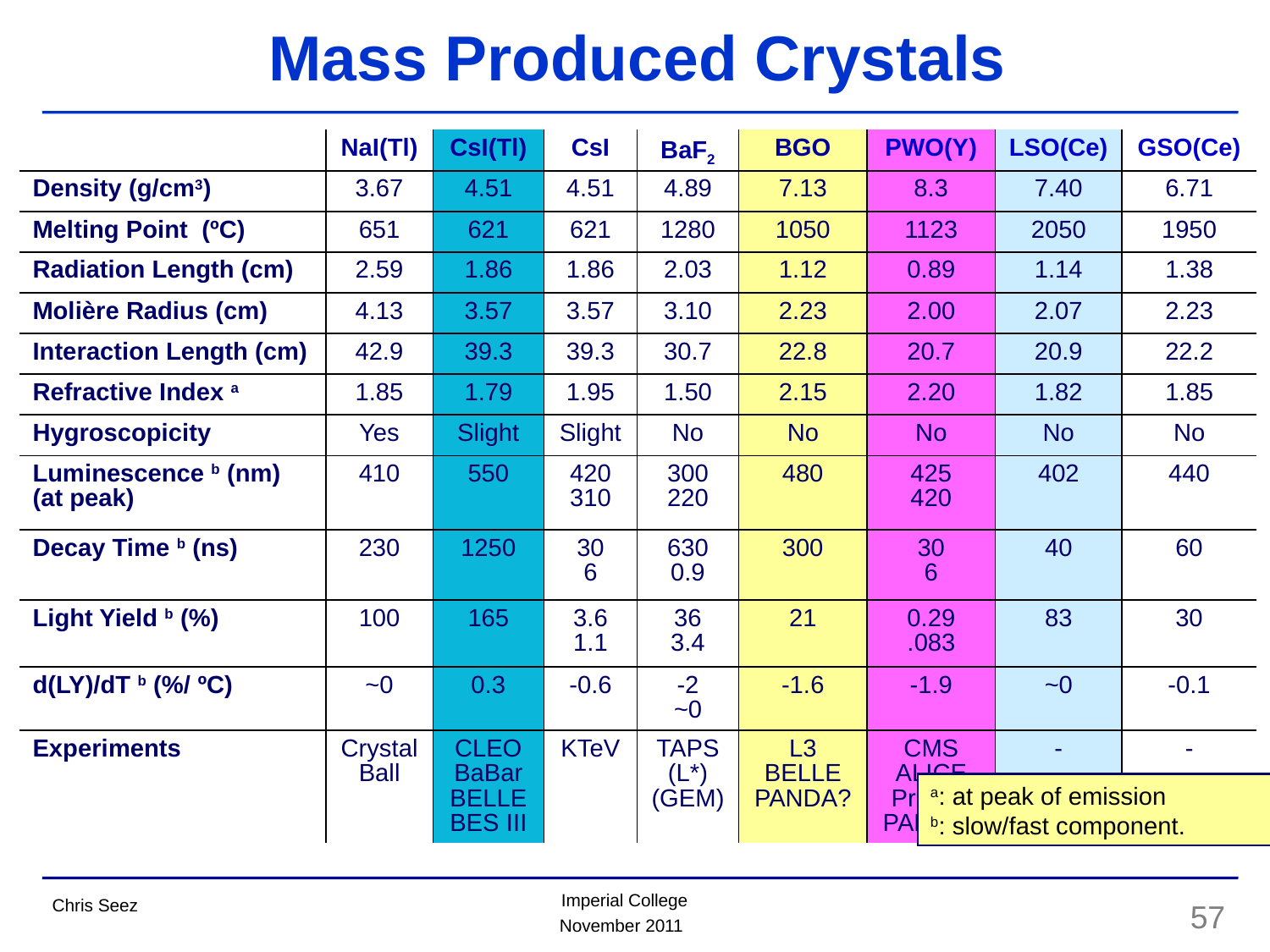

# Mass Produced Crystals
|  | NaI(Tl) | CsI(Tl) | CsI | BaF2 | BGO | PWO(Y) | LSO(Ce) | GSO(Ce) |
| --- | --- | --- | --- | --- | --- | --- | --- | --- |
| Density (g/cm3) | 3.67 | 4.51 | 4.51 | 4.89 | 7.13 | 8.3 | 7.40 | 6.71 |
| Melting Point (ºC) | 651 | 621 | 621 | 1280 | 1050 | 1123 | 2050 | 1950 |
| Radiation Length (cm) | 2.59 | 1.86 | 1.86 | 2.03 | 1.12 | 0.89 | 1.14 | 1.38 |
| Molière Radius (cm) | 4.13 | 3.57 | 3.57 | 3.10 | 2.23 | 2.00 | 2.07 | 2.23 |
| Interaction Length (cm) | 42.9 | 39.3 | 39.3 | 30.7 | 22.8 | 20.7 | 20.9 | 22.2 |
| Refractive Index a | 1.85 | 1.79 | 1.95 | 1.50 | 2.15 | 2.20 | 1.82 | 1.85 |
| Hygroscopicity | Yes | Slight | Slight | No | No | No | No | No |
| Luminescence b (nm) (at peak) | 410 | 550 | 420 310 | 300 220 | 480 | 425 420 | 402 | 440 |
| Decay Time b (ns) | 230 | 1250 | 30 6 | 630 0.9 | 300 | 30 6 | 40 | 60 |
| Light Yield b (%) | 100 | 165 | 3.6 1.1 | 36 3.4 | 21 | 0.29 .083 | 83 | 30 |
| d(LY)/dT b (%/ ºC) | ~0 | 0.3 | -0.6 | -2 ~0 | -1.6 | -1.9 | ~0 | -0.1 |
| Experiments | Crystal Ball | CLEO BaBar BELLE BES III | KTeV | TAPS (L\*) (GEM) | L3 BELLE PANDA? | CMS ALICE PrimEx PANDA? | - | - |
a: at peak of emission
b: slow/fast component.
Imperial College
57
November 2011